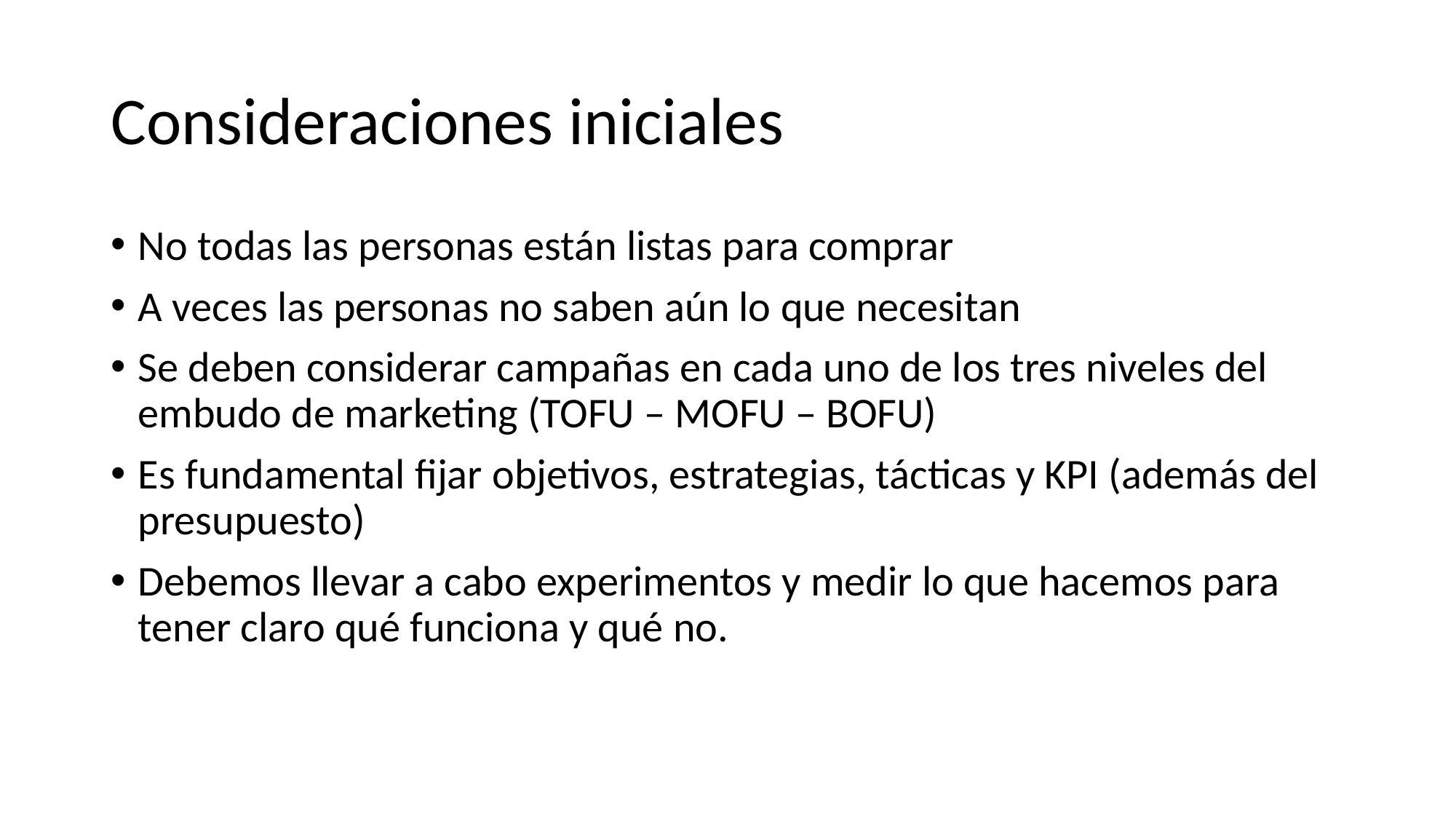

# Consideraciones iniciales
No todas las personas están listas para comprar
A veces las personas no saben aún lo que necesitan
Se deben considerar campañas en cada uno de los tres niveles del embudo de marketing (TOFU – MOFU – BOFU)
Es fundamental fijar objetivos, estrategias, tácticas y KPI (además del presupuesto)
Debemos llevar a cabo experimentos y medir lo que hacemos para tener claro qué funciona y qué no.